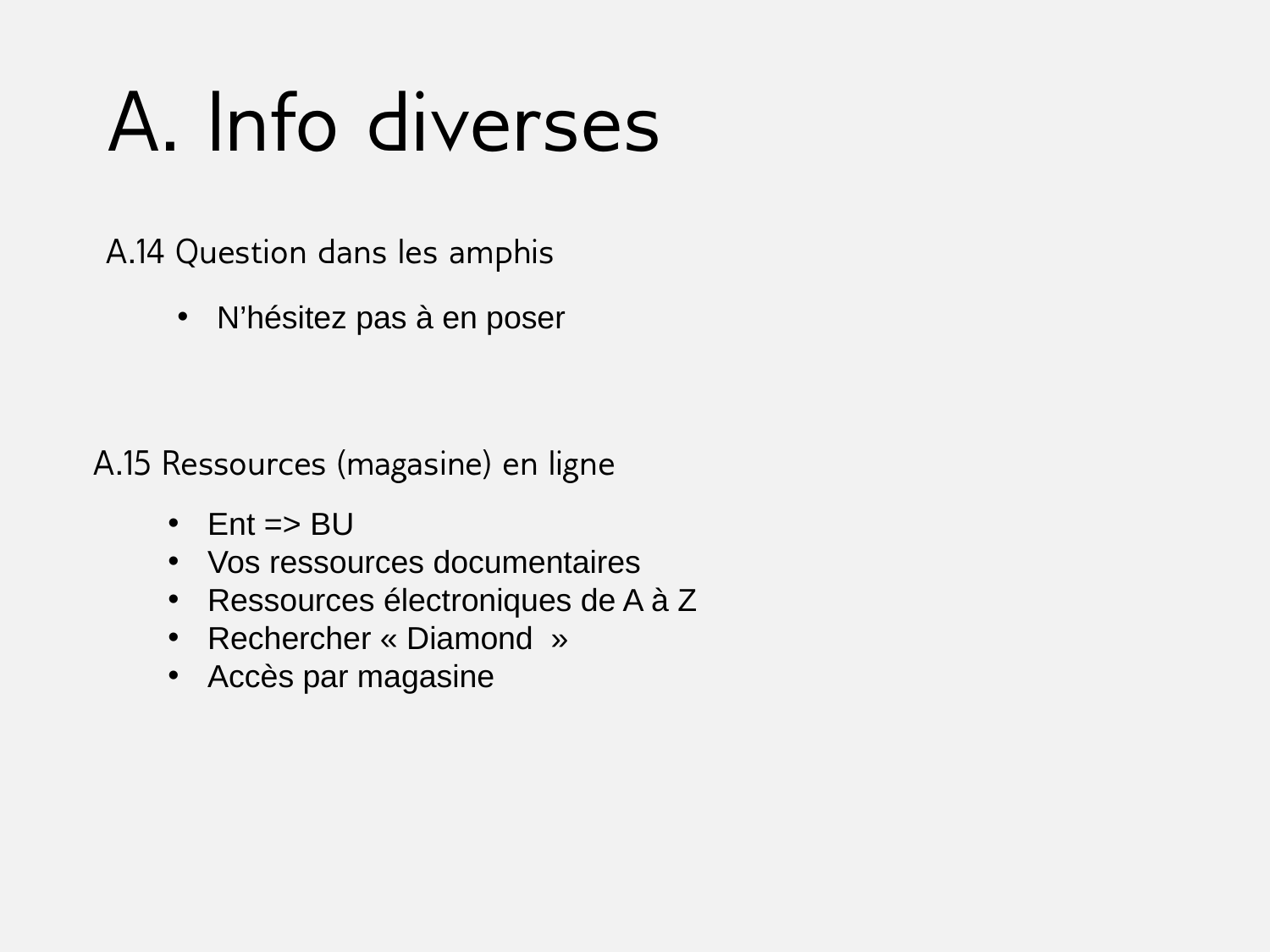

A. Info diverses
A.14 Question dans les amphis
N’hésitez pas à en poser

A.15 Ressources (magasine) en ligne
Ent => BU
Vos ressources documentaires
Ressources électroniques de A à Z
Rechercher « Diamond  »
Accès par magasine